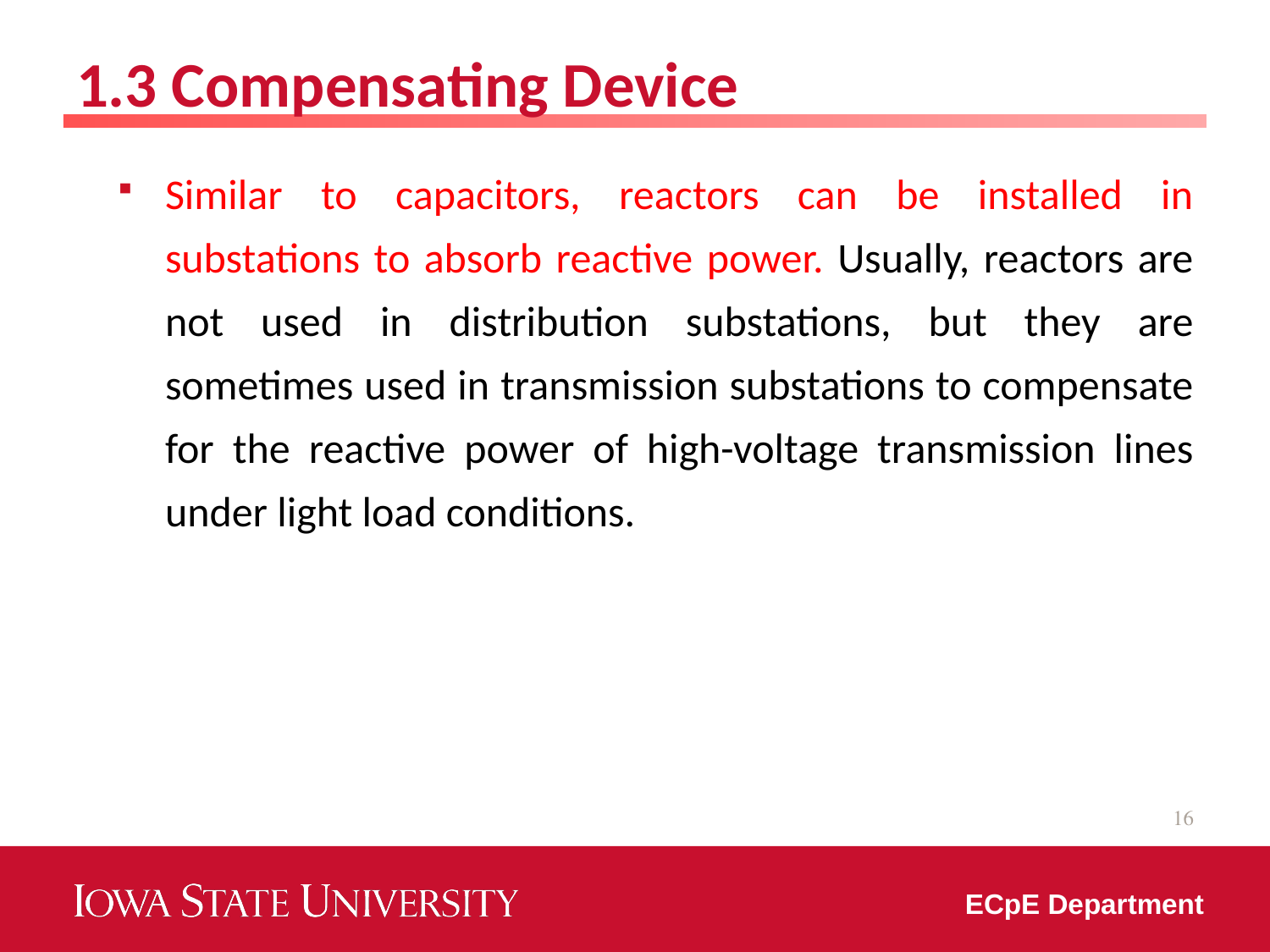

# 1.3 Compensating Device
Similar to capacitors, reactors can be installed in substations to absorb reactive power. Usually, reactors are not used in distribution substations, but they are sometimes used in transmission substations to compensate for the reactive power of high-voltage transmission lines under light load conditions.
16
ECpE Department